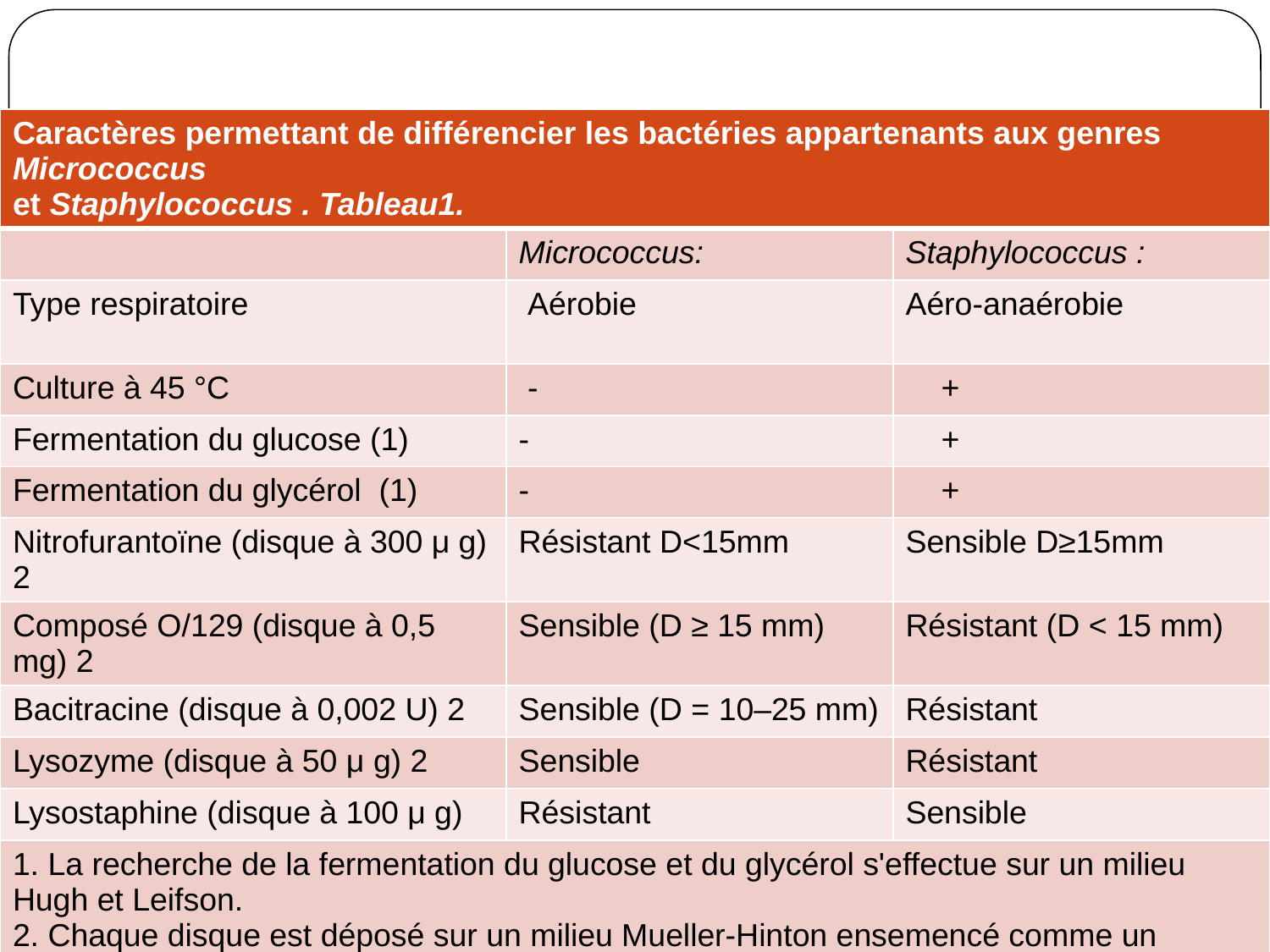

| Caractères permettant de différencier les bactéries appartenants aux genres Micrococcus et Staphylococcus . Tableau1. |  |  |
| --- | --- | --- |
|  | Micrococcus: | Staphylococcus : |
| Type respiratoire | Aérobie | Aéro-anaérobie |
| Culture à 45 °C | - | + |
| Fermentation du glucose (1) | - | + |
| Fermentation du glycérol (1) | - | + |
| Nitrofurantoïne (disque à 300 μ g) 2 | Résistant D<15mm | Sensible D≥15mm |
| Composé O/129 (disque à 0,5 mg) 2 | Sensible (D ≥ 15 mm) | Résistant (D < 15 mm) |
| Bacitracine (disque à 0,002 U) 2 | Sensible (D = 10–25 mm) | Résistant |
| Lysozyme (disque à 50 μ g) 2 | Sensible | Résistant |
| Lysostaphine (disque à 100 μ g) | Résistant | Sensible |
| 1. La recherche de la fermentation du glucose et du glycérol s'effectue sur un milieu Hugh et Leifson. 2. Chaque disque est déposé sur un milieu Mueller-Hinton ensemencé comme un antibiogramme. |  |  |
10